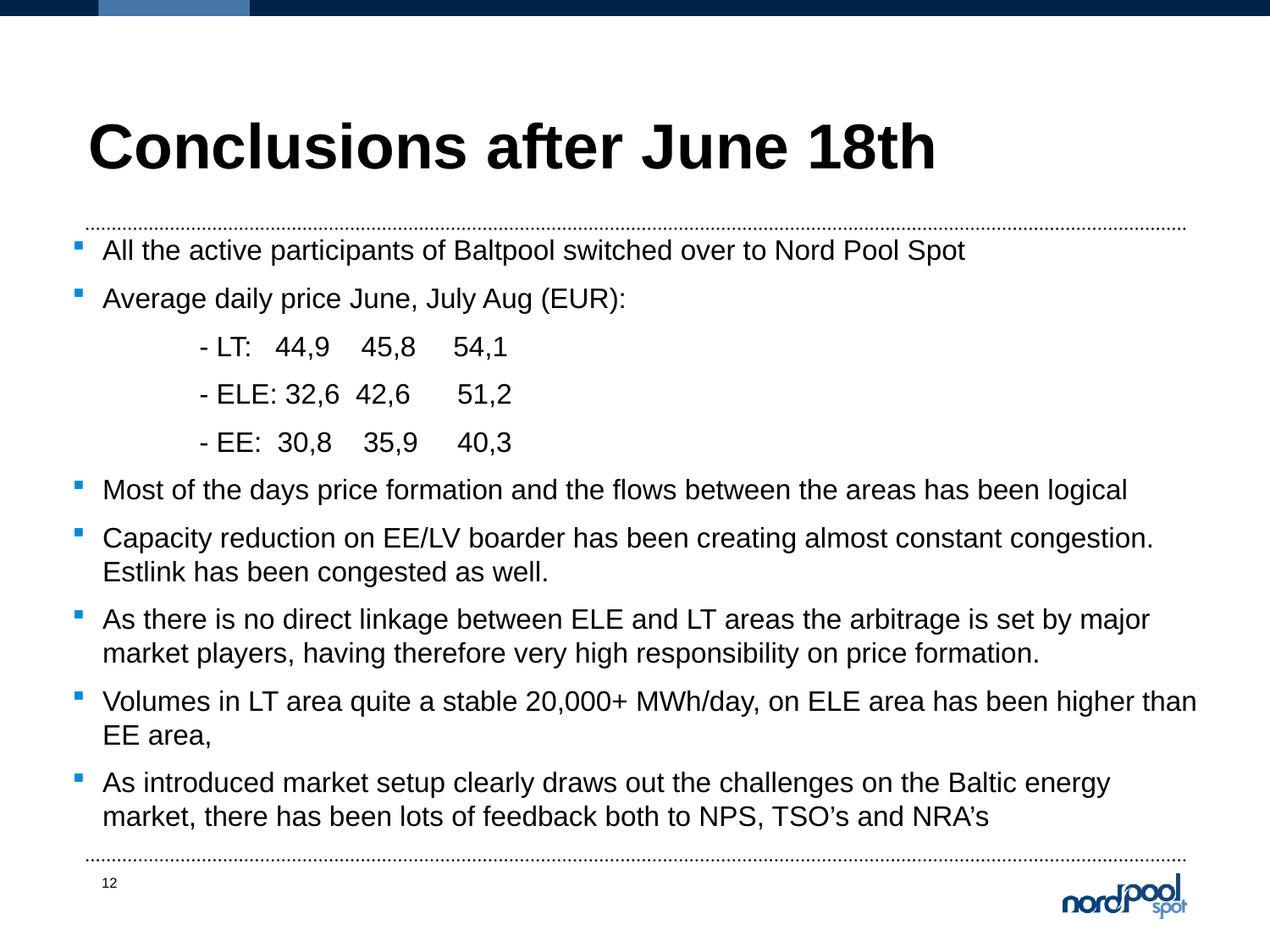

# Conclusions after June 18th
All the active participants of Baltpool switched over to Nord Pool Spot
Average daily price June, July Aug (EUR):
	- LT:   44,9    45,8  	54,1
	- ELE: 32,6  42,6      51,2
	- EE:  30,8    35,9     40,3
Most of the days price formation and the flows between the areas has been logical
Capacity reduction on EE/LV boarder has been creating almost constant congestion. Estlink has been congested as well.
As there is no direct linkage between ELE and LT areas the arbitrage is set by major market players, having therefore very high responsibility on price formation.
Volumes in LT area quite a stable 20,000+ MWh/day, on ELE area has been higher than EE area,
As introduced market setup clearly draws out the challenges on the Baltic energy market, there has been lots of feedback both to NPS, TSO’s and NRA’s

12